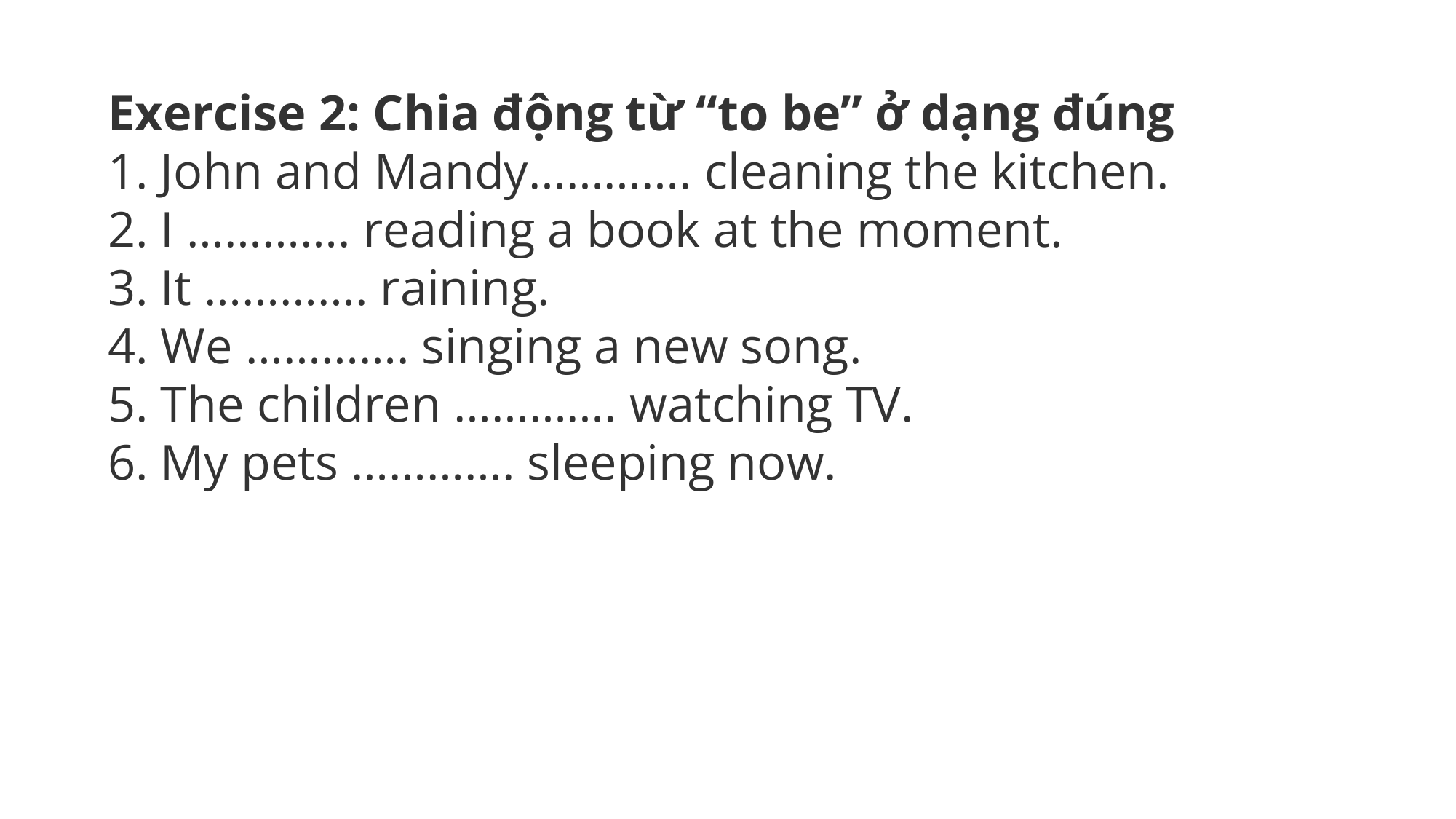

Exercise 2: Chia động từ “to be” ở dạng đúng
1. John and Mandy…………. cleaning the kitchen.
2. I …………. reading a book at the moment.
3. It …………. raining.
4. We …………. singing a new song.
5. The children …………. watching TV.
6. My pets …………. sleeping now.